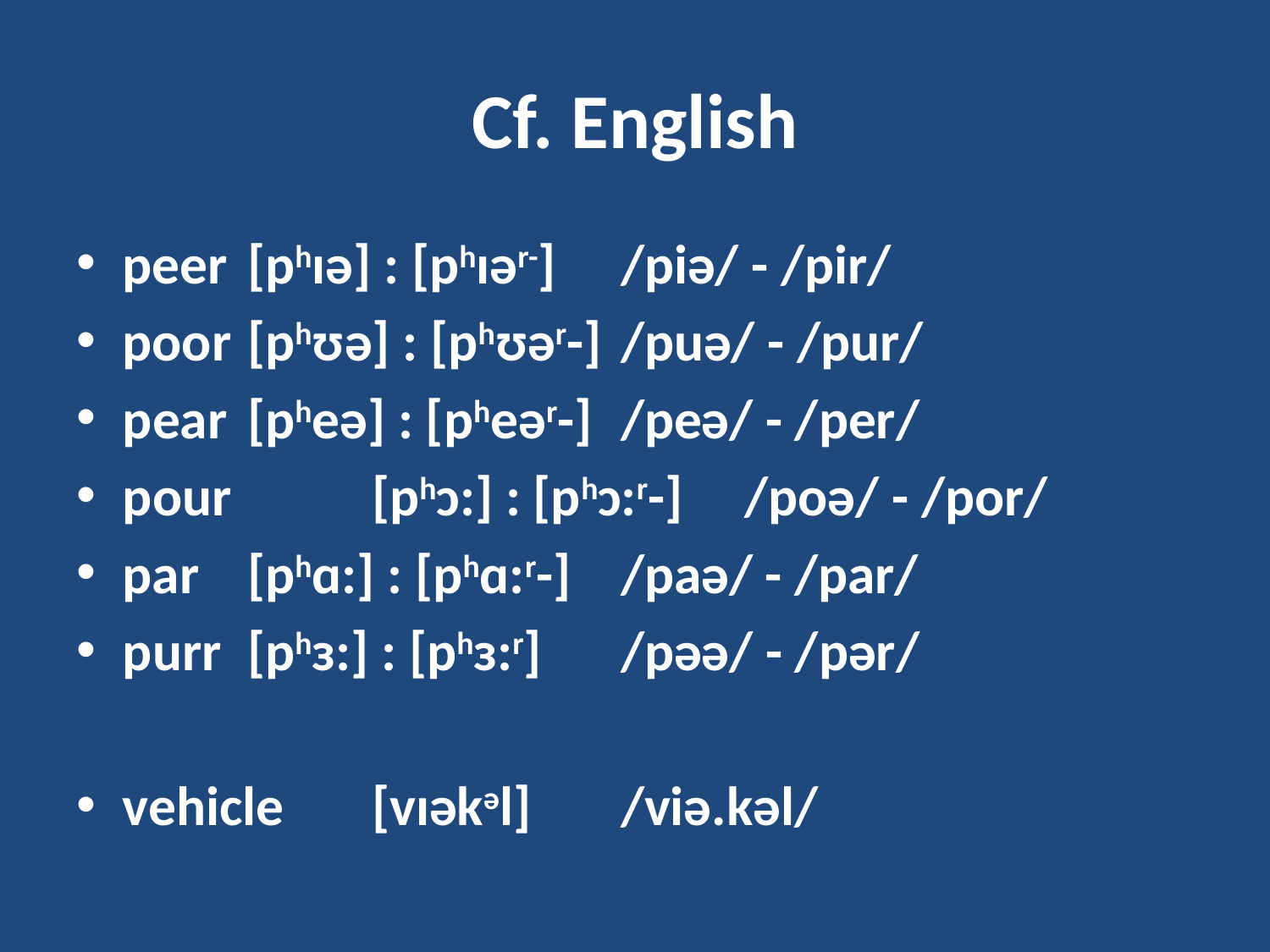

# Cf. English
peer	[phɪə] : [phɪər-] 		/piə/ - /pir/
poor 	[phʊə] : [phʊər-] 	/puə/ - /pur/
pear 	[pheə] : [pheər-]		/peə/ - /per/
pour  	[phɔ:] : [phɔ:r-]		/poə/ - /por/
par 	[phɑ:] : [phɑ:r-] 		/paə/ - /par/
purr 	[phɜ:] : [phɜ:r] 		/pəə/ - /pər/

vehicle	[vɪəkəl] 			/viə.kəl/